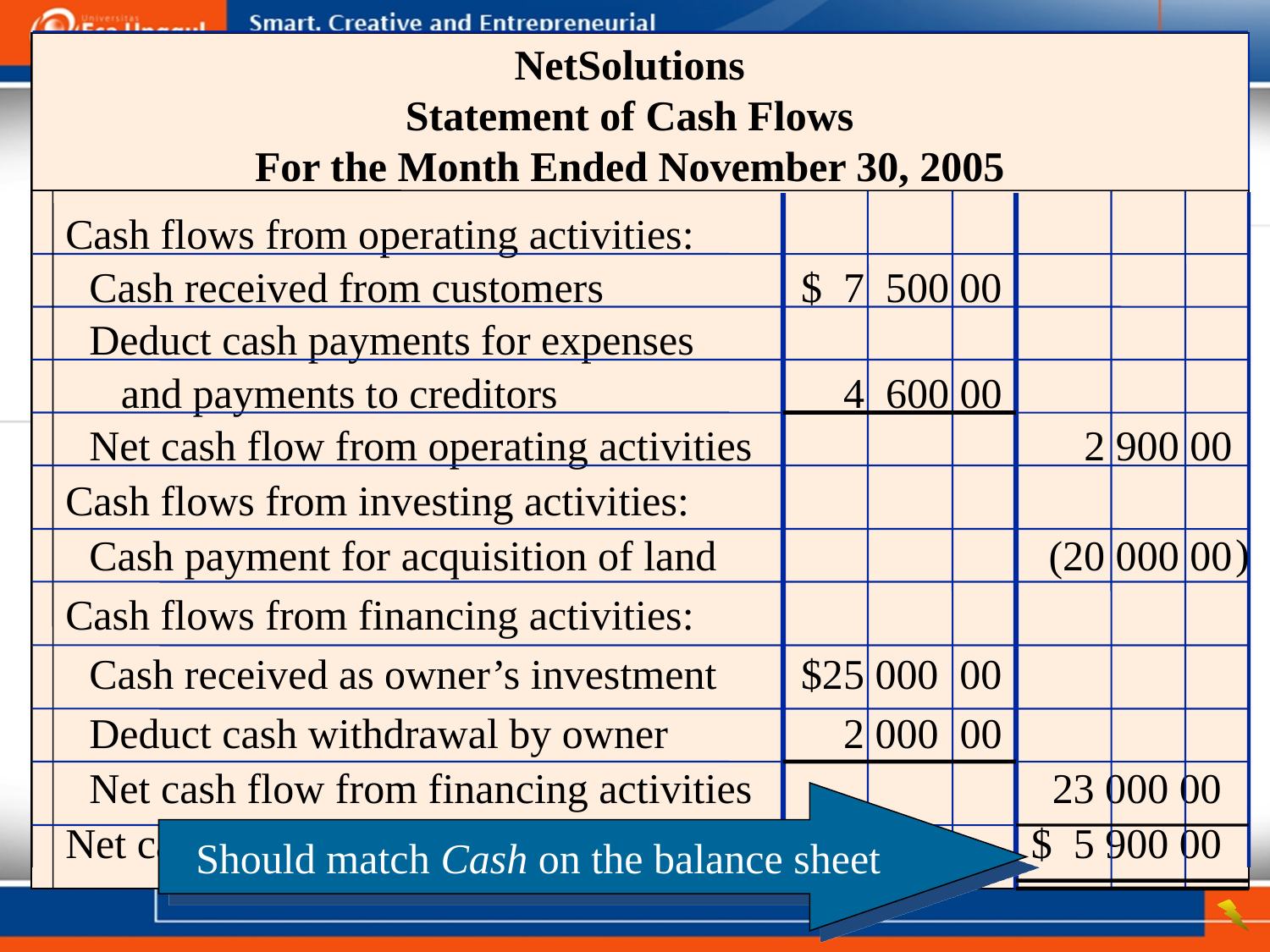

NetSolutions
Statement of Cash Flows
For the Month Ended November 30, 2005

Cash flows from operating activities:
	Cash received from customers	$  7  500 00
	Deduct cash payments for expenses
	   and payments to creditors	4  600 00
	Net cash flow from operating activities		2 900 00
Cash flows from investing activities:
	Cash payment for acquisition of land		(20 000 00
Cash flows from financing activities:
	Cash received as owner’s investment	$25 000  00
	Deduct cash withdrawal by owner	2 000  00
	Net cash flow from financing activities		23 000 00
Net cash flow and Nov. 30, 2005 cash bal.		$  5 900 00

)

Should match Cash on the balance sheet